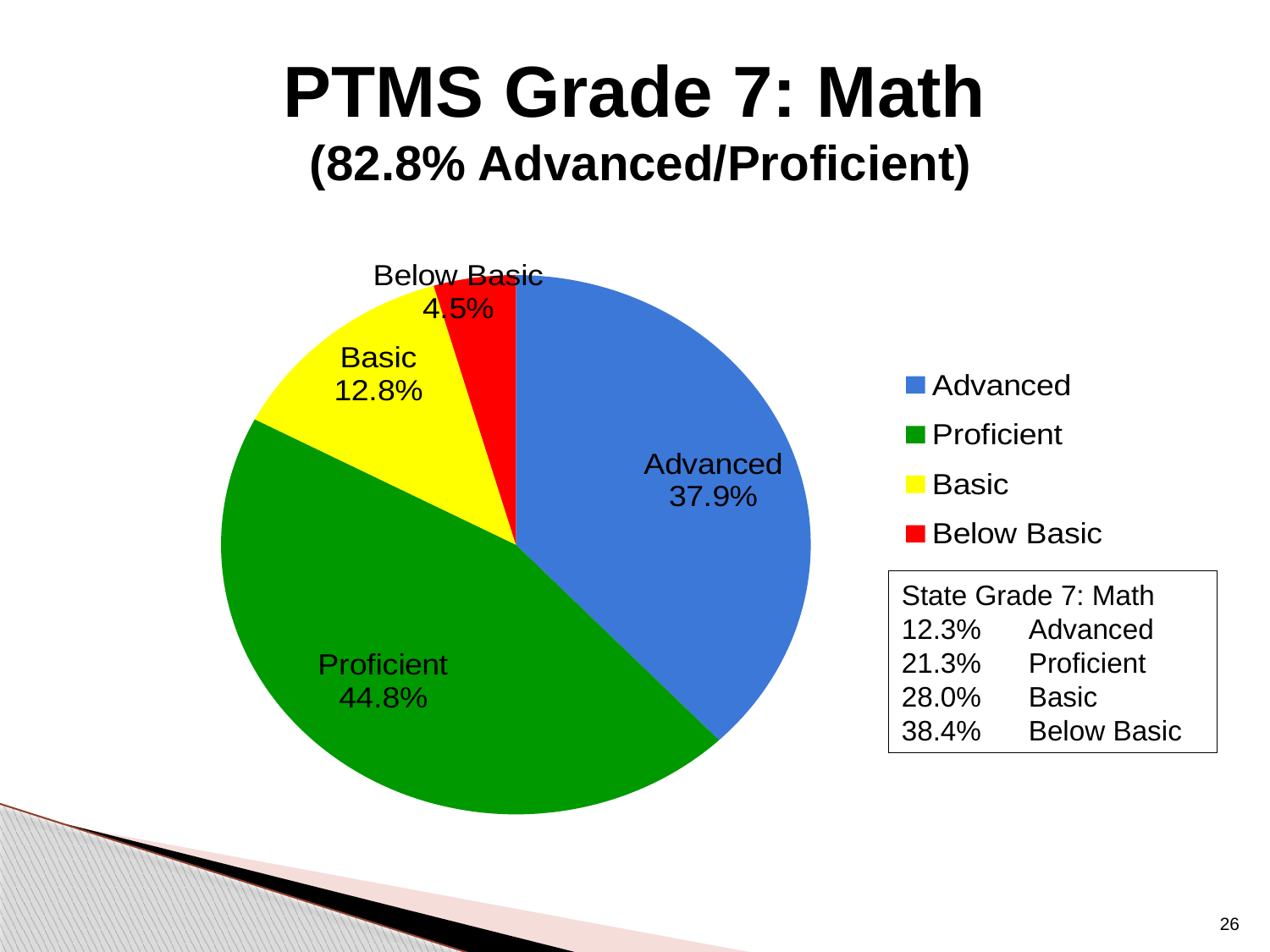

# PTMS Grade 7: Math (82.8% Advanced/Proficient)

### Chart

| Category | Grade 7 |
|---|---|
| Advanced | 37.9 |
| Proficient | 44.8 |
| Basic | 12.8 |
| Below Basic | 4.5 |
State Grade 7: Math
12.3% 	Advanced
21.3% 	Proficient
28.0% 	Basic
38.4% 	Below Basic
26